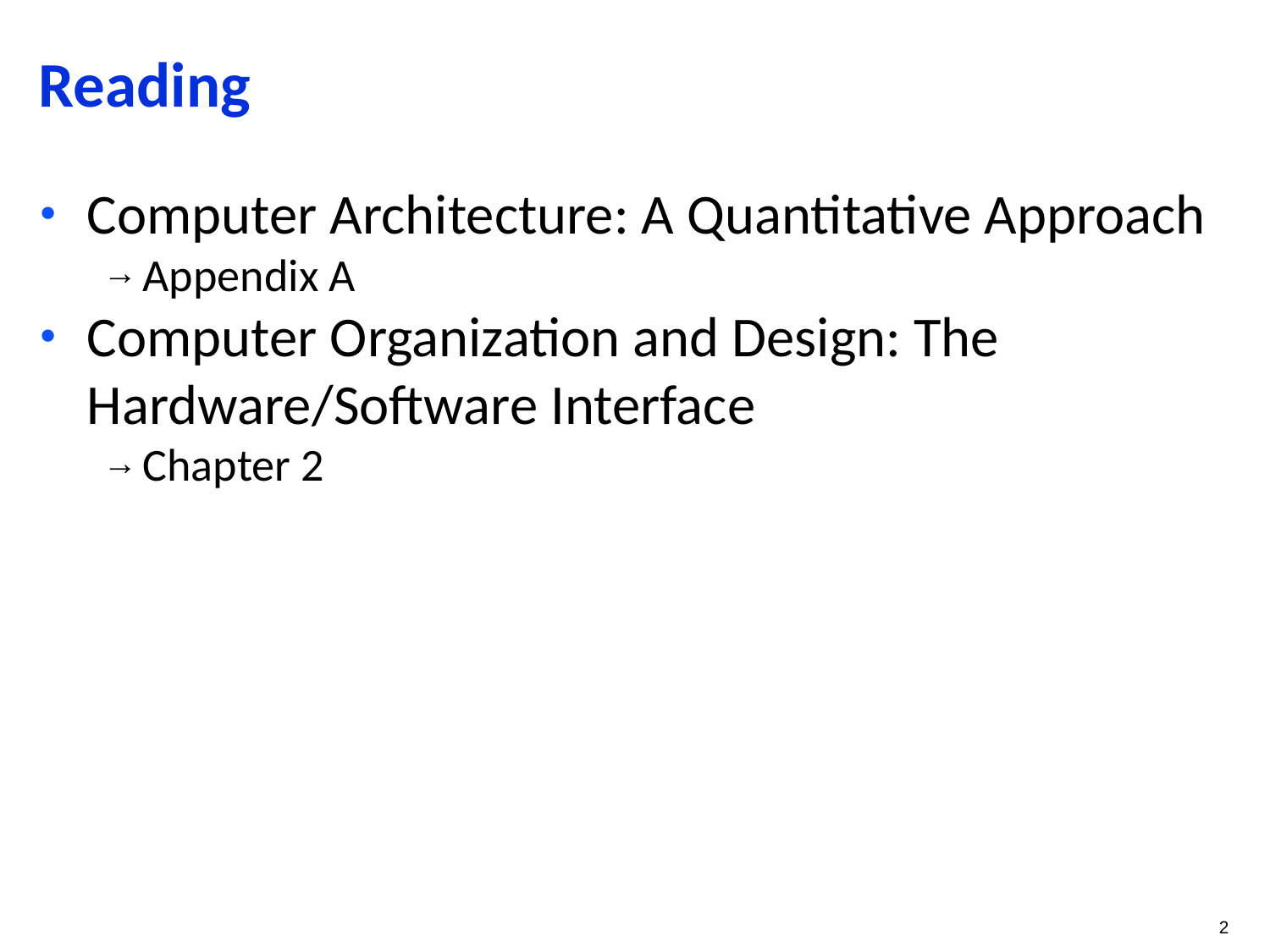

# Reading
Computer Architecture: A Quantitative Approach
Appendix A
Computer Organization and Design: The Hardware/Software Interface
Chapter 2
2